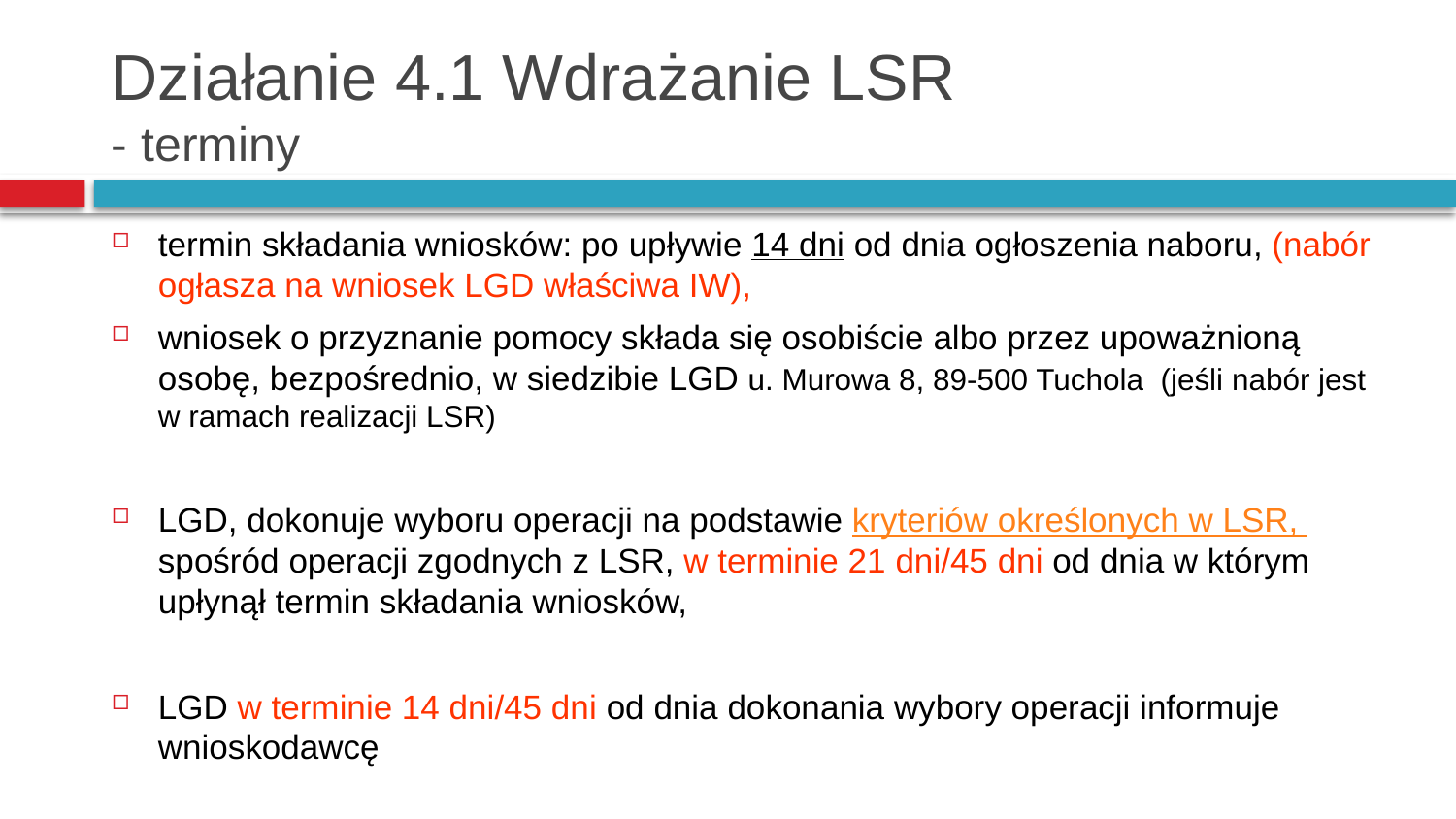

# Działanie 4.1 Wdrażanie LSR - terminy
termin składania wniosków: po upływie 14 dni od dnia ogłoszenia naboru, (nabór ogłasza na wniosek LGD właściwa IW),
wniosek o przyznanie pomocy składa się osobiście albo przez upoważnioną osobę, bezpośrednio, w siedzibie LGD u. Murowa 8, 89-500 Tuchola  (jeśli nabór jest w ramach realizacji LSR)

LGD, dokonuje wyboru operacji na podstawie kryteriów określonych w LSR, spośród operacji zgodnych z LSR, w terminie 21 dni/45 dni od dnia w którym upłynął termin składania wniosków,

LGD w terminie 14 dni/45 dni od dnia dokonania wybory operacji informuje wnioskodawcę